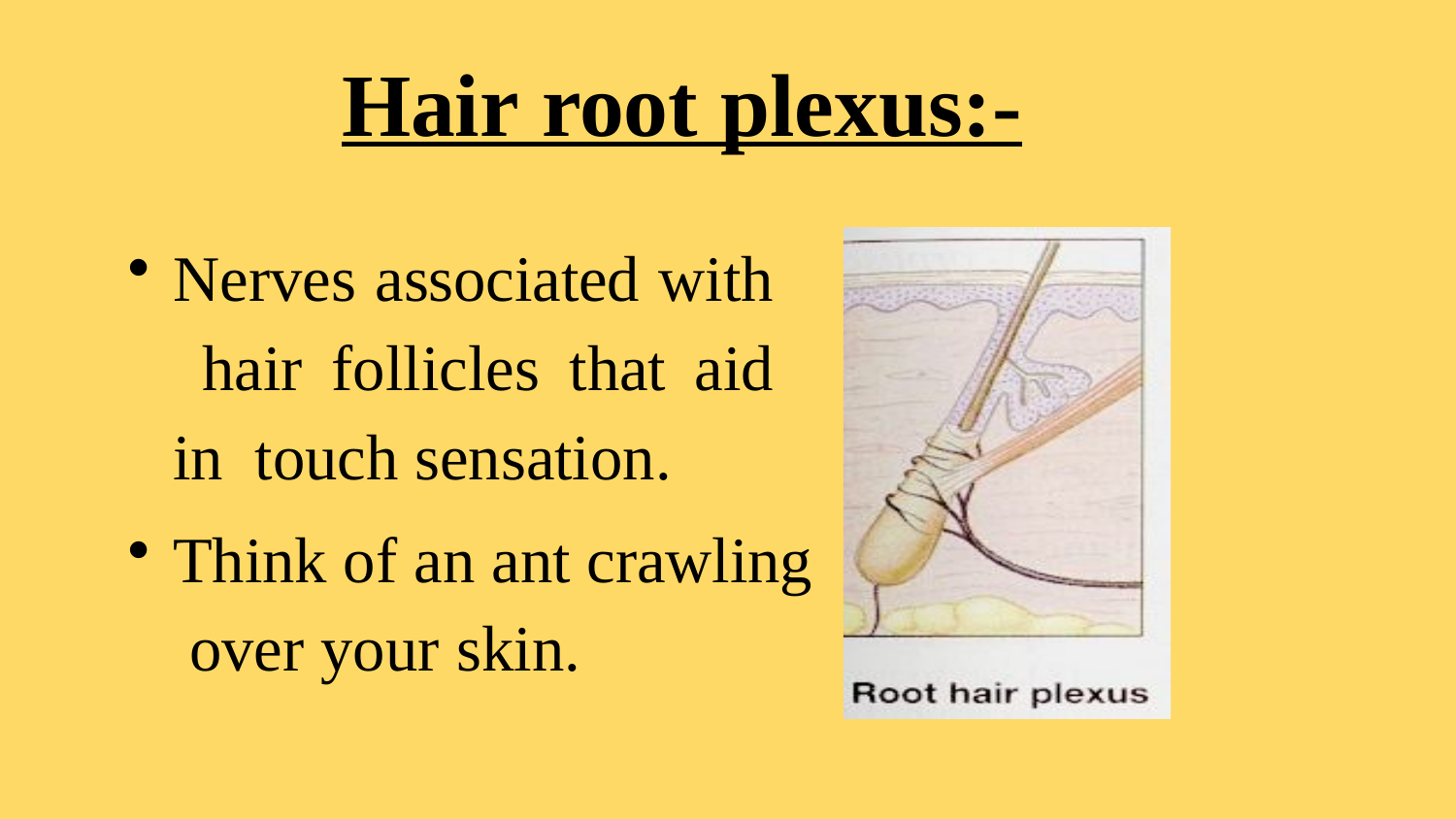

# Hair root plexus:-
Nerves associated with  hair follicles that aid in  touch sensation.
Think of an ant crawling  over your skin.